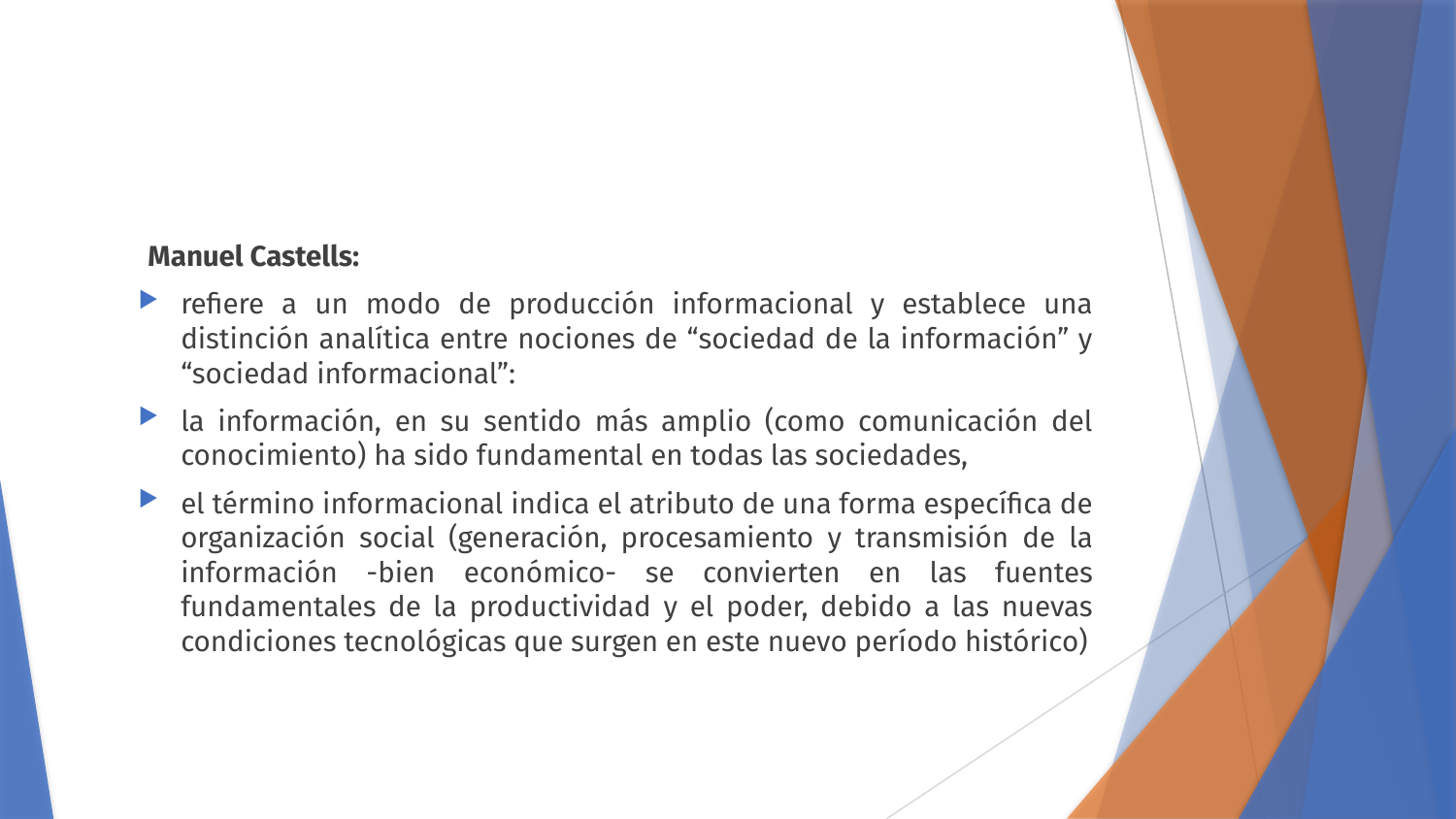

#
Manuel Castells:
refiere a un modo de producción informacional y establece una distinción analítica entre nociones de “sociedad de la información” y “sociedad informacional”:
la información, en su sentido más amplio (como comunicación del conocimiento) ha sido fundamental en todas las sociedades,
el término informacional indica el atributo de una forma específica de organización social (generación, procesamiento y transmisión de la información -bien económico- se convierten en las fuentes fundamentales de la productividad y el poder, debido a las nuevas condiciones tecnológicas que surgen en este nuevo período histórico)